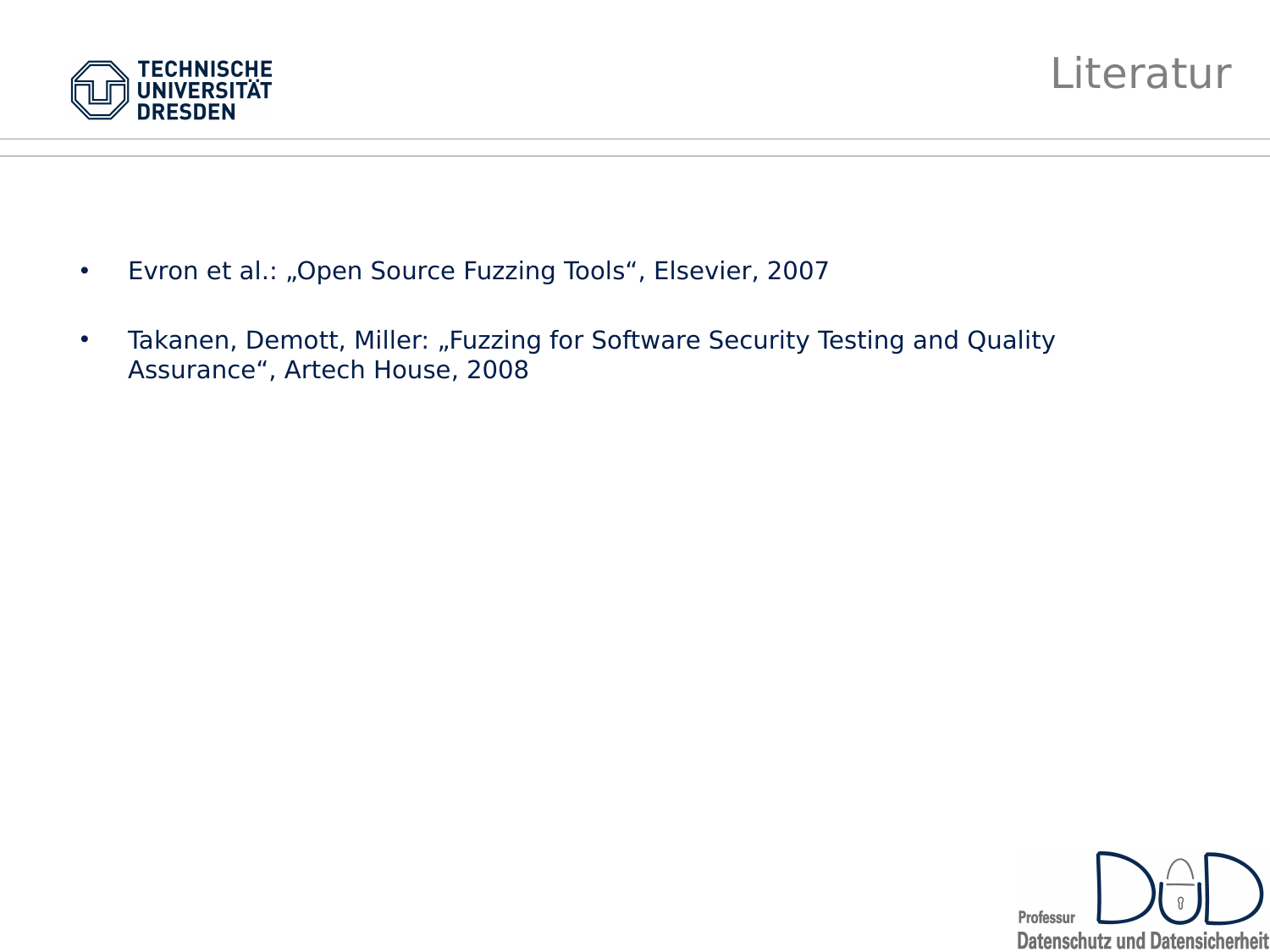

# Literatur

Evron et al.: „Open Source Fuzzing Tools“, Elsevier, 2007

Takanen, Demott, Miller: „Fuzzing for Software Security Testing and Quality Assurance“, Artech House, 2008